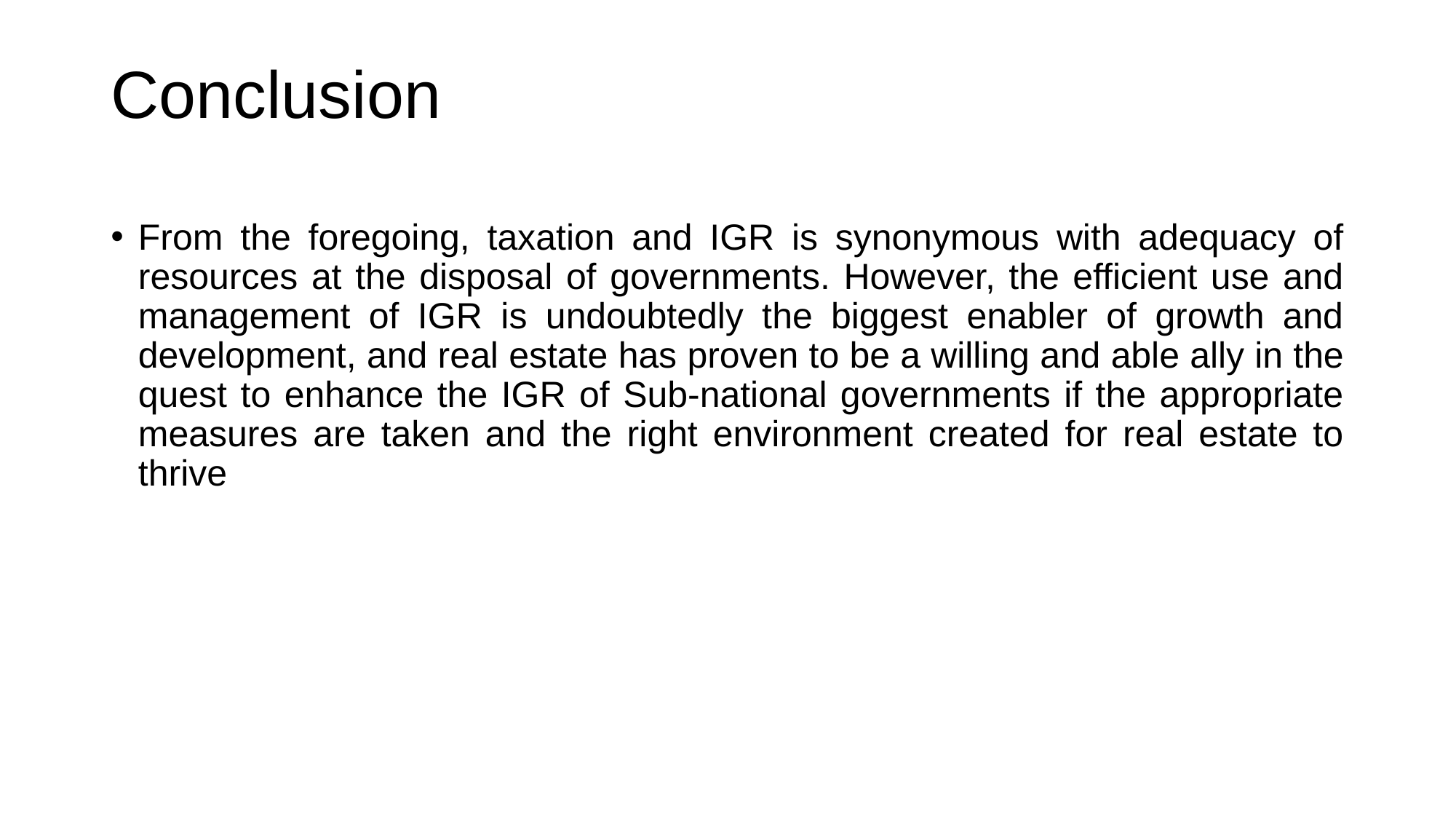

# Conclusion
From the foregoing, taxation and IGR is synonymous with adequacy of resources at the disposal of governments. However, the efficient use and management of IGR is undoubtedly the biggest enabler of growth and development, and real estate has proven to be a willing and able ally in the quest to enhance the IGR of Sub-national governments if the appropriate measures are taken and the right environment created for real estate to thrive